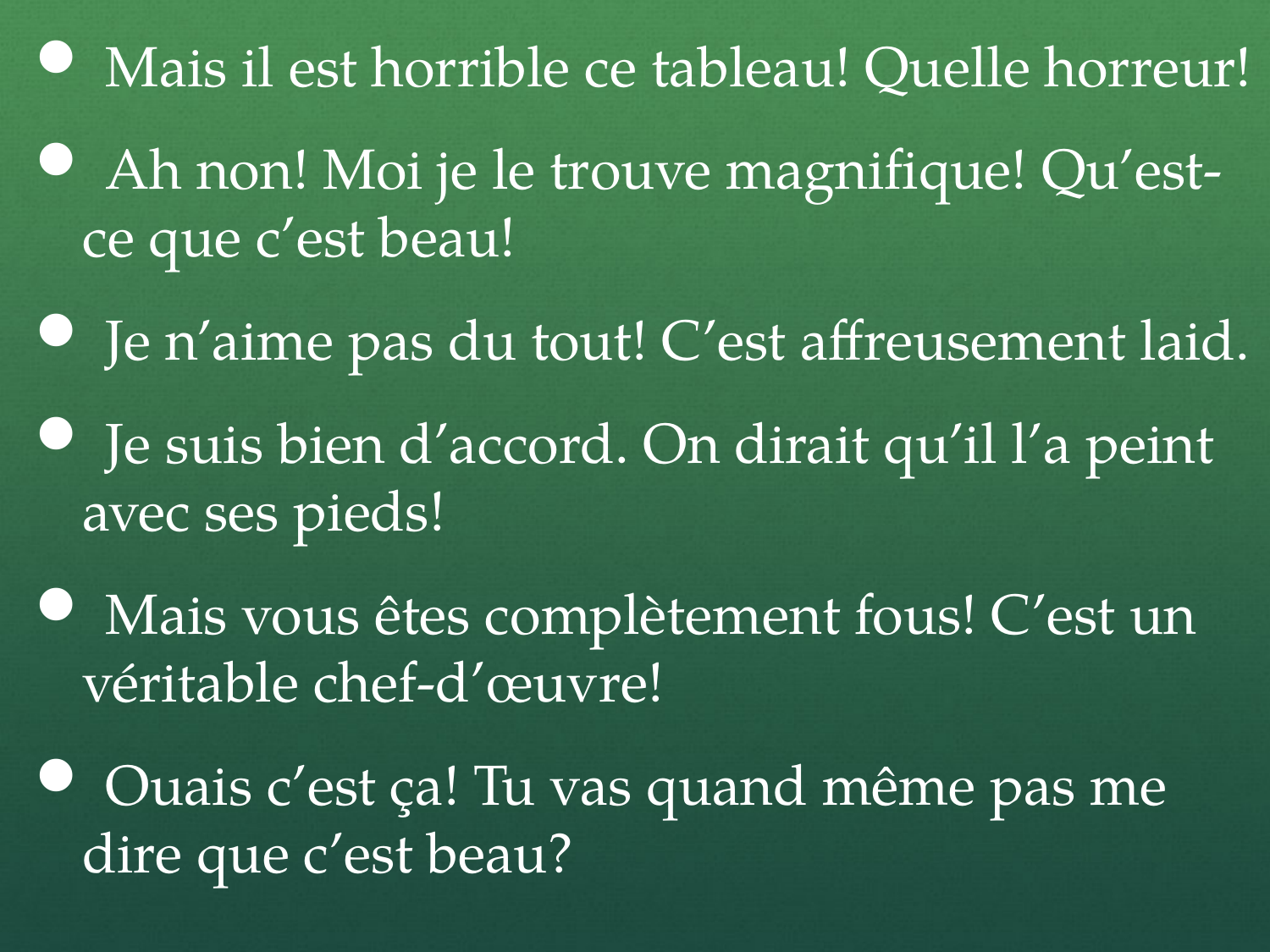

Mais il est horrible ce tableau! Quelle horreur!
 Ah non! Moi je le trouve magnifique! Qu’est-ce que c’est beau!
 Je n’aime pas du tout! C’est affreusement laid.
 Je suis bien d’accord. On dirait qu’il l’a peint avec ses pieds!
 Mais vous êtes complètement fous! C’est un véritable chef-d’œuvre!
 Ouais c’est ça! Tu vas quand même pas me dire que c’est beau?